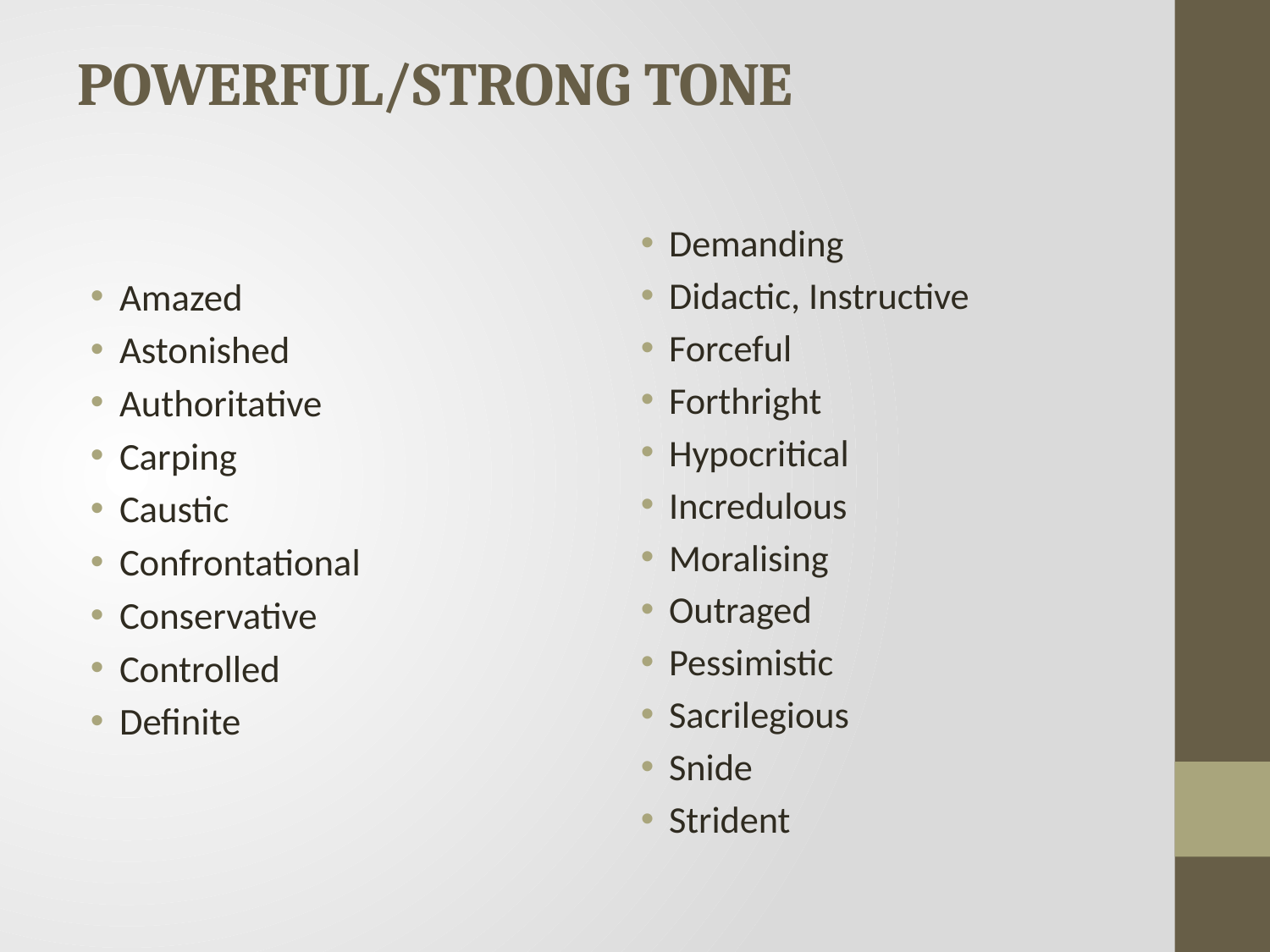

# POWERFUL/STRONG TONE

Amazed
Astonished
Authoritative
Carping
Caustic
Confrontational
Conservative
Controlled
Definite

Demanding
Didactic, Instructive
Forceful
Forthright
Hypocritical
Incredulous
Moralising
Outraged
Pessimistic
Sacrilegious
Snide
Strident